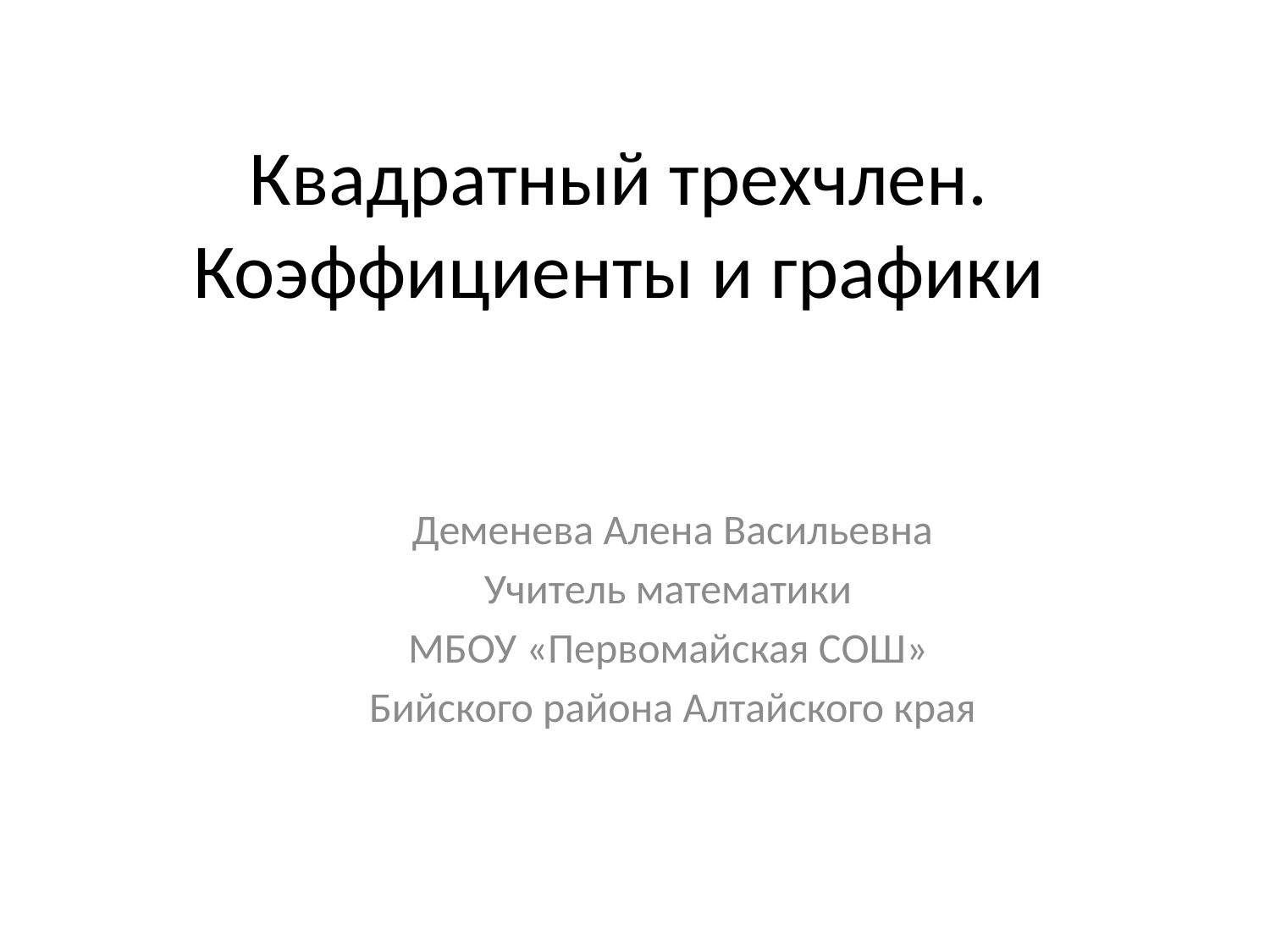

# Квадратный трехчлен. Коэффициенты и графики
Деменева Алена Васильевна
Учитель математики
МБОУ «Первомайская СОШ»
Бийского района Алтайского края